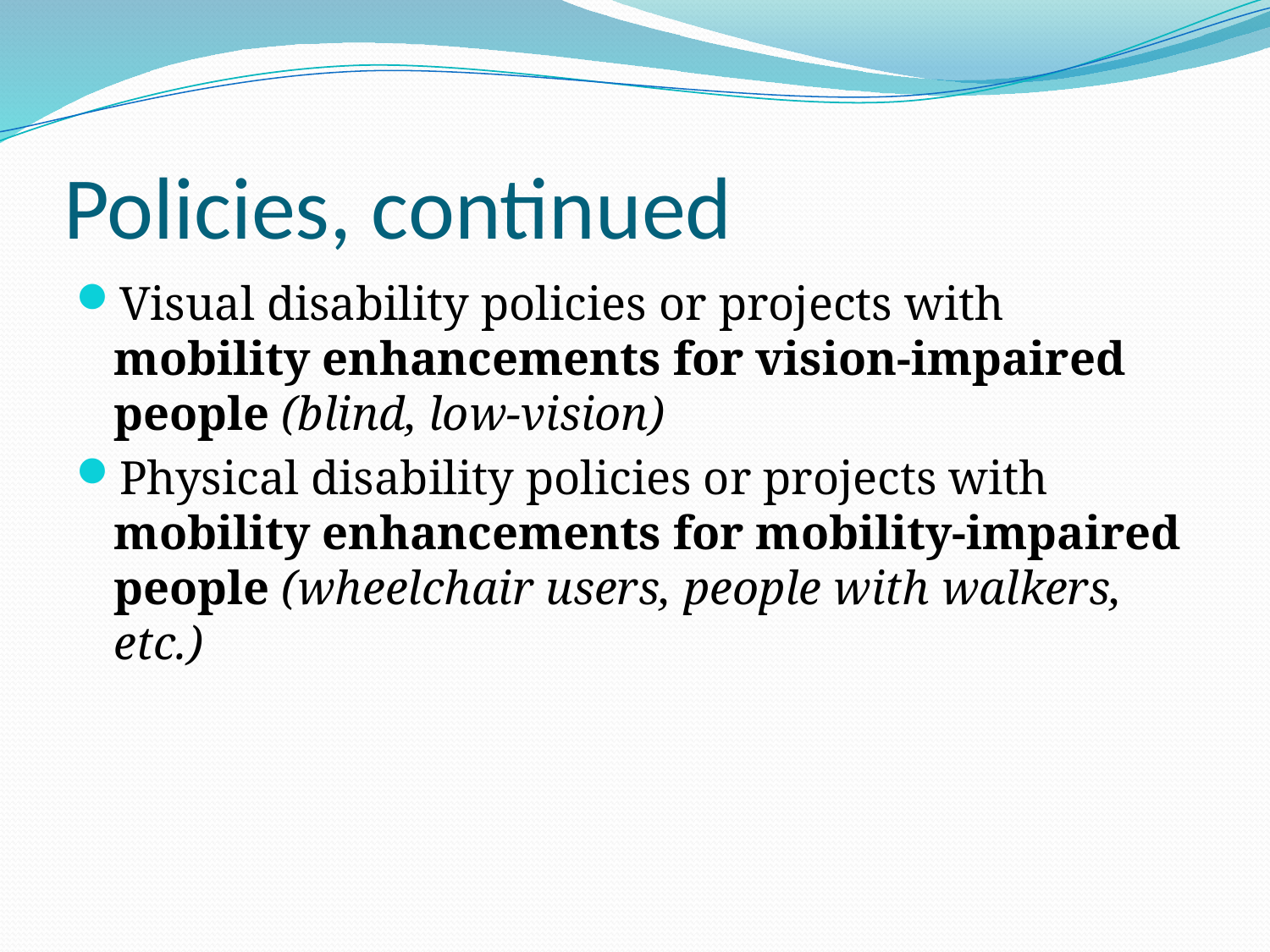

# Policies, continued
Visual disability policies or projects with mobility enhancements for vision-impaired people (blind, low-vision)
Physical disability policies or projects with mobility enhancements for mobility-impaired people (wheelchair users, people with walkers, etc.)